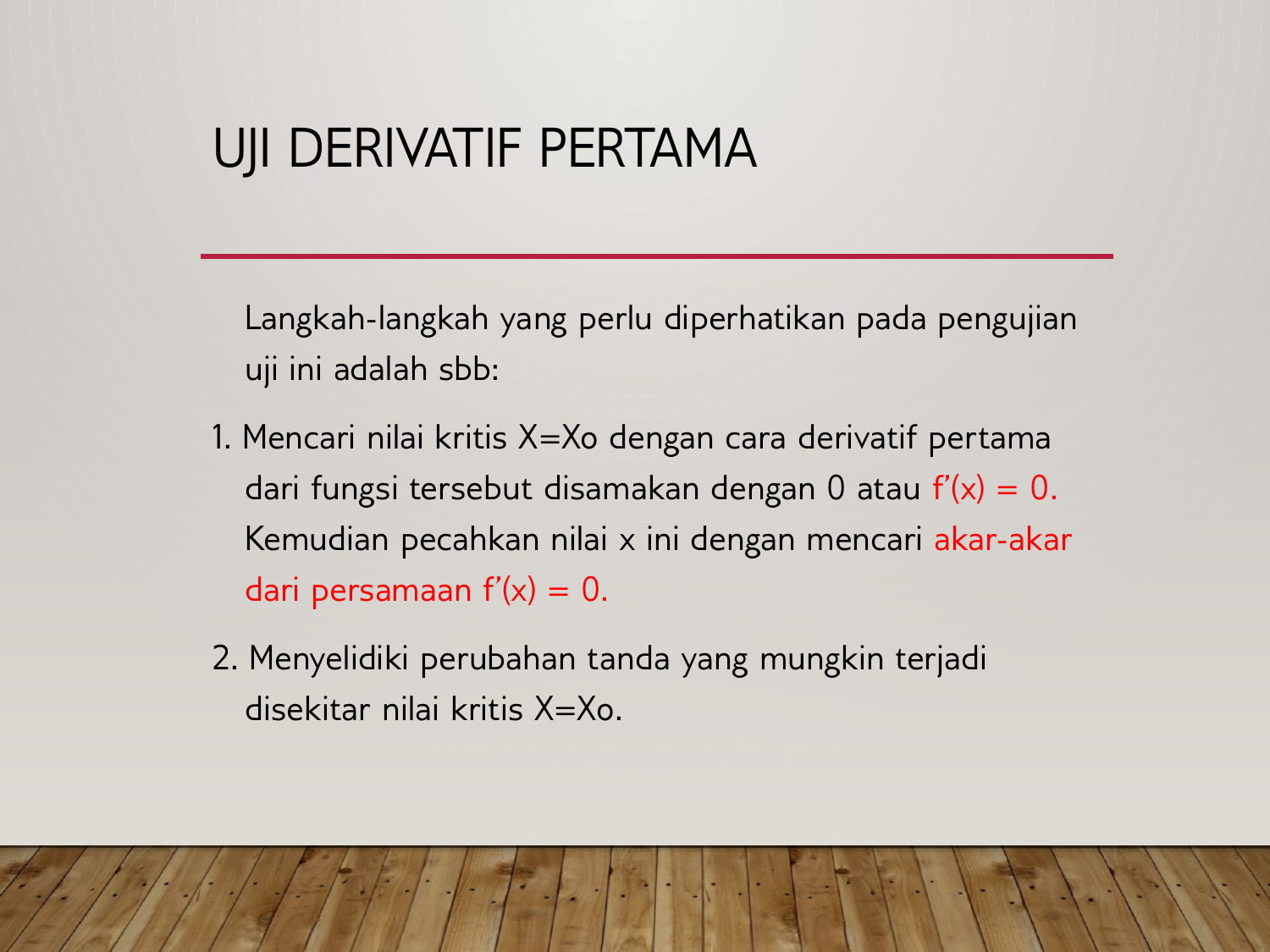

# Uji Derivatif Pertama
	Langkah-langkah yang perlu diperhatikan pada pengujian uji ini adalah sbb:
1. Mencari nilai kritis X=Xo dengan cara derivatif pertama dari fungsi tersebut disamakan dengan 0 atau f’(x) = 0. Kemudian pecahkan nilai x ini dengan mencari akar-akar dari persamaan f’(x) = 0.
2. Menyelidiki perubahan tanda yang mungkin terjadi disekitar nilai kritis X=Xo.